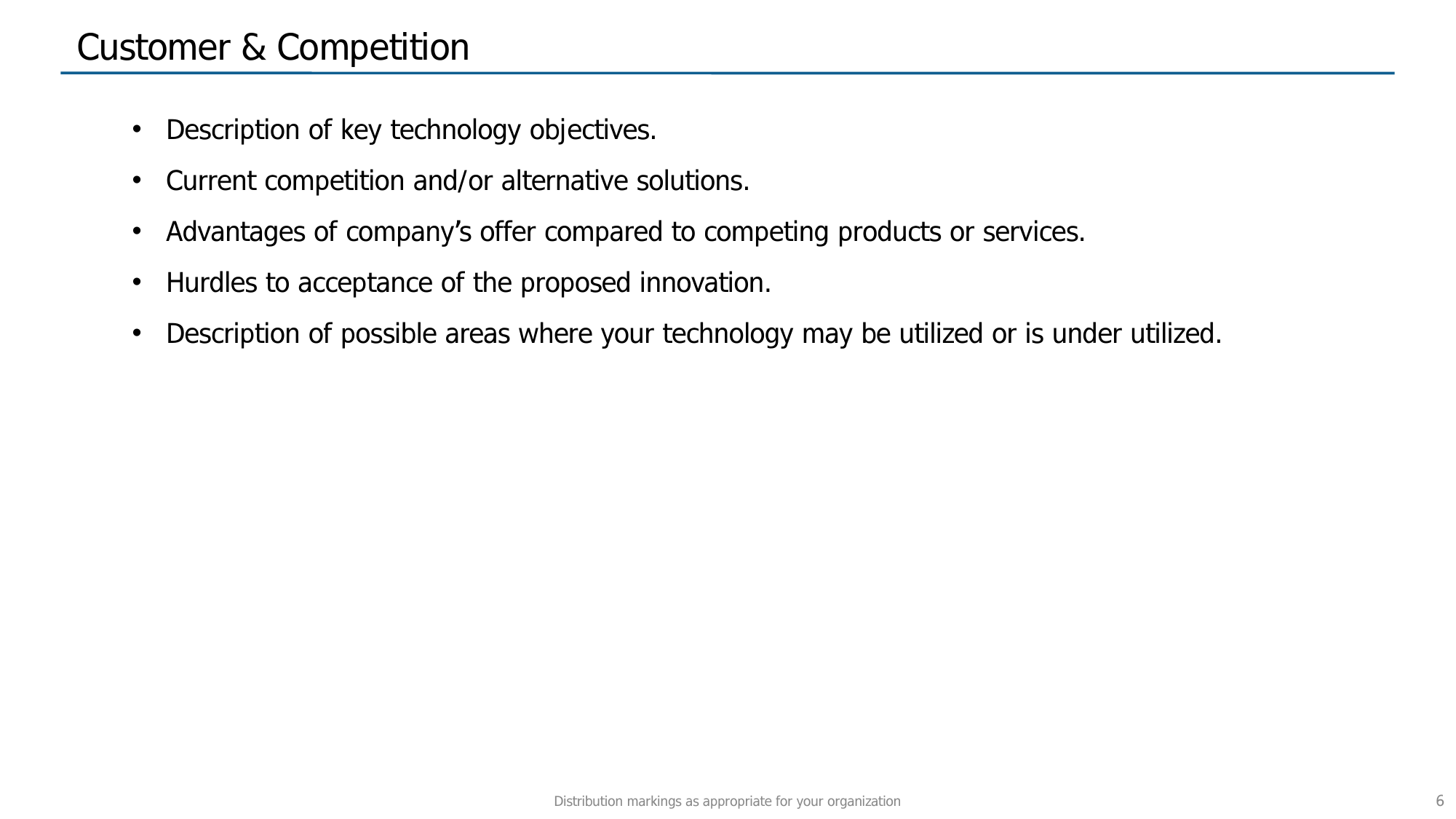

Customer & Competition
Description of key technology objectives.
Current competition and/or alternative solutions.
Advantages of company’s offer compared to competing products or services.
Hurdles to acceptance of the proposed innovation.
Description of possible areas where your technology may be utilized or is under utilized.
6
Distribution markings as appropriate for your organization